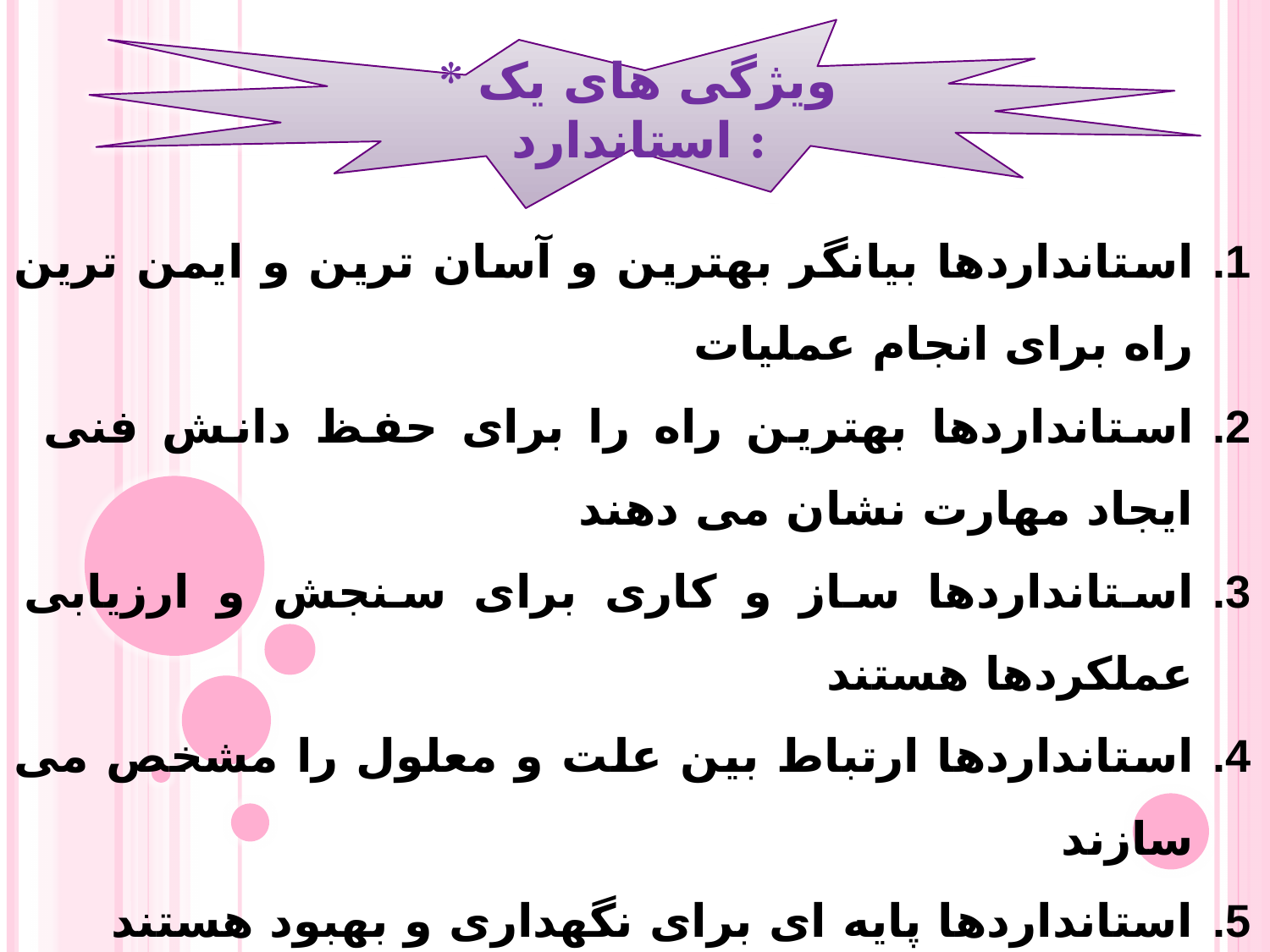

* ویژگی های یک استاندارد :
استانداردها بیانگر بهترین و آسان ترین و ایمن ترین راه برای انجام عملیات
استانداردها بهترین راه را برای حفظ دانش فنی  ایجاد مهارت نشان می دهند
استانداردها ساز و کاری برای سنجش و ارزیابی عملکردها هستند
استانداردها ارتباط بین علت و معلول را مشخص می سازند
استانداردها پایه ای برای نگهداری و بهبود هستند
استانداردها پایه ای برای آموزش ارائه می دهند
استانداردها اساس مناسبی برای ممیزی و تشخیص به وجود می آورند.
استانداردها داده های پیشگیری از خطاها و کاهش متغیرهای موثر بر فرآیند را فراهم می کنند